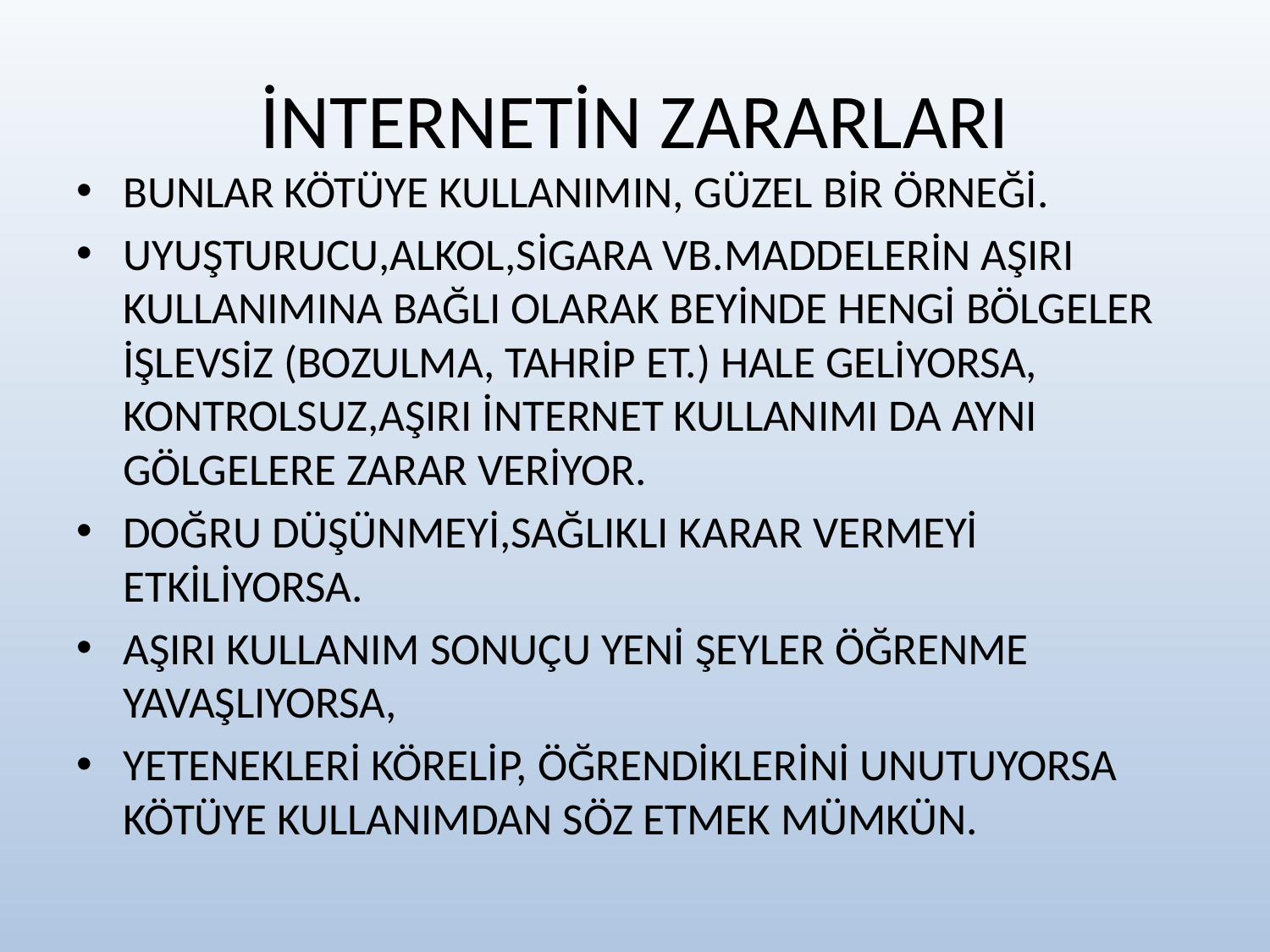

# İNTERNETİN ZARARLARI
BUNLAR KÖTÜYE KULLANIMIN, GÜZEL BİR ÖRNEĞİ.
UYUŞTURUCU,ALKOL,SİGARA VB.MADDELERİN AŞIRI KULLANIMINA BAĞLI OLARAK BEYİNDE HENGİ BÖLGELER İŞLEVSİZ (BOZULMA, TAHRİP ET.) HALE GELİYORSA, KONTROLSUZ,AŞIRI İNTERNET KULLANIMI DA AYNI GÖLGELERE ZARAR VERİYOR.
DOĞRU DÜŞÜNMEYİ,SAĞLIKLI KARAR VERMEYİ ETKİLİYORSA.
AŞIRI KULLANIM SONUÇU YENİ ŞEYLER ÖĞRENME  YAVAŞLIYORSA,
YETENEKLERİ KÖRELİP, ÖĞRENDİKLERİNİ UNUTUYORSA KÖTÜYE KULLANIMDAN SÖZ ETMEK MÜMKÜN.